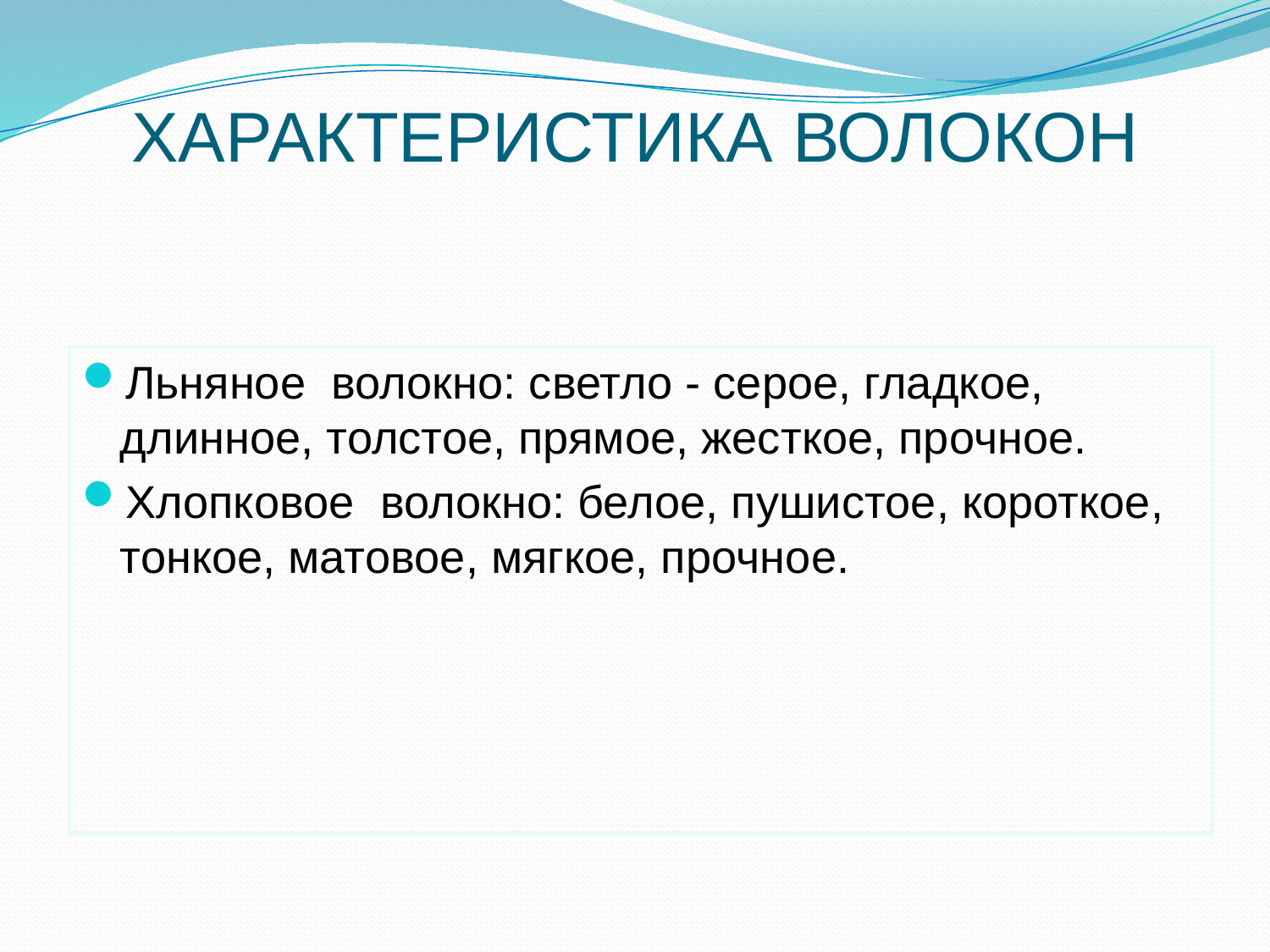

# ХАРАКТЕРИСТИКА ВОЛОКОН
Льняное  волокно: светло - серое, гладкое, длинное, толстое, прямое, жесткое, прочное.
Хлопковое  волокно: белое, пушистое, короткое, тонкое, матовое, мягкое, прочное.